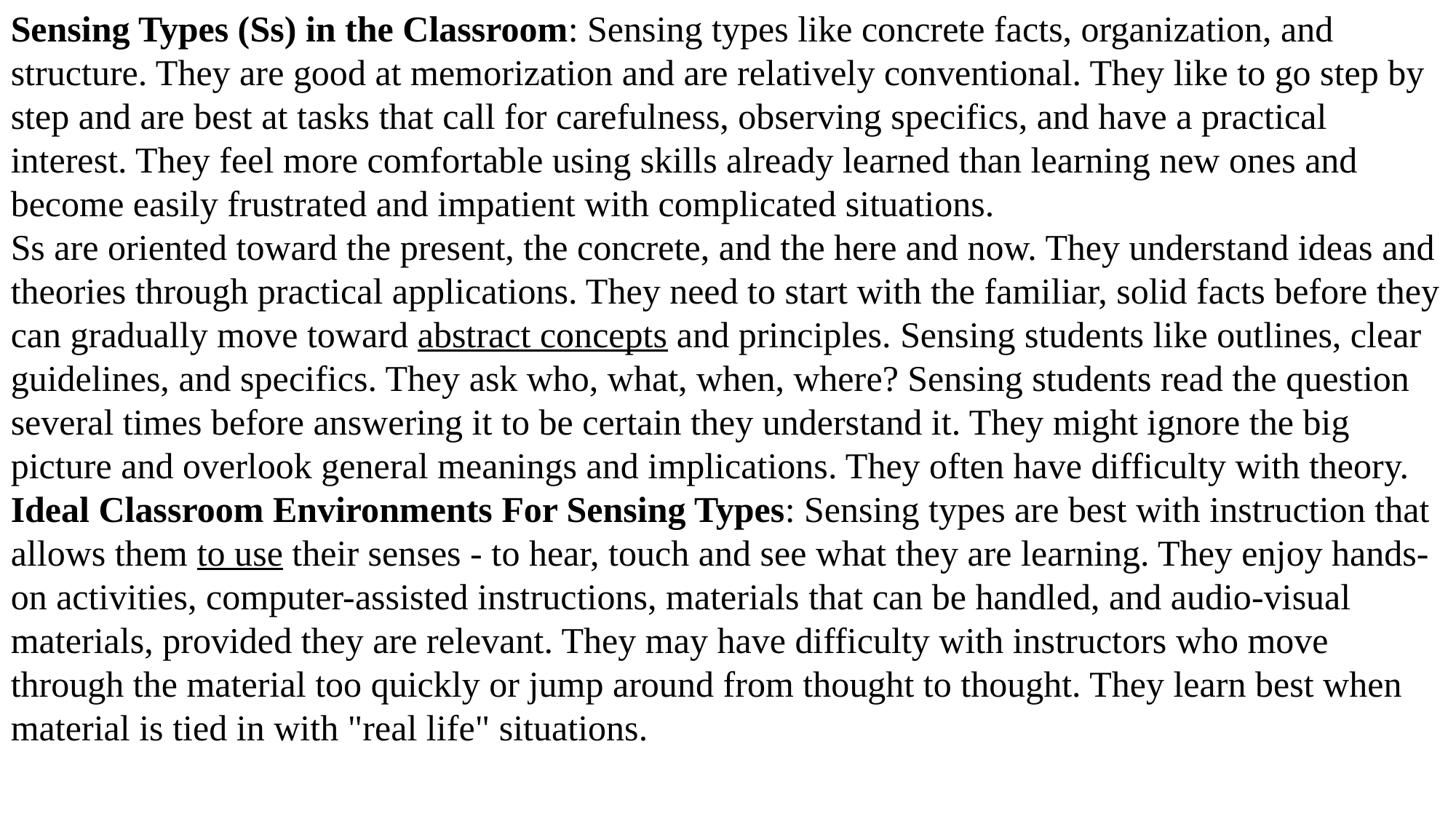

Sensing Types (Ss) in the Classroom: Sensing types like concrete facts, organization, and structure. They are good at memorization and are relatively conventional. They like to go step by step and are best at tasks that call for carefulness, observing specifics, and have a practical interest. They feel more comfortable using skills already learned than learning new ones and become easily frustrated and impatient with complicated situations.
Ss are oriented toward the present, the concrete, and the here and now. They understand ideas and theories through practical applications. They need to start with the familiar, solid facts before they can gradually move toward abstract concepts and principles. Sensing students like outlines, clear guidelines, and specifics. They ask who, what, when, where? Sensing students read the question several times before answering it to be certain they understand it. They might ignore the big picture and overlook general meanings and implications. They often have difficulty with theory.
Ideal Classroom Environments For Sensing Types: Sensing types are best with instruction that allows them to use their senses - to hear, touch and see what they are learning. They enjoy hands-on activities, computer-assisted instructions, materials that can be handled, and audio-visual materials, provided they are relevant. They may have difficulty with instructors who move through the material too quickly or jump around from thought to thought. They learn best when material is tied in with "real life" situations.